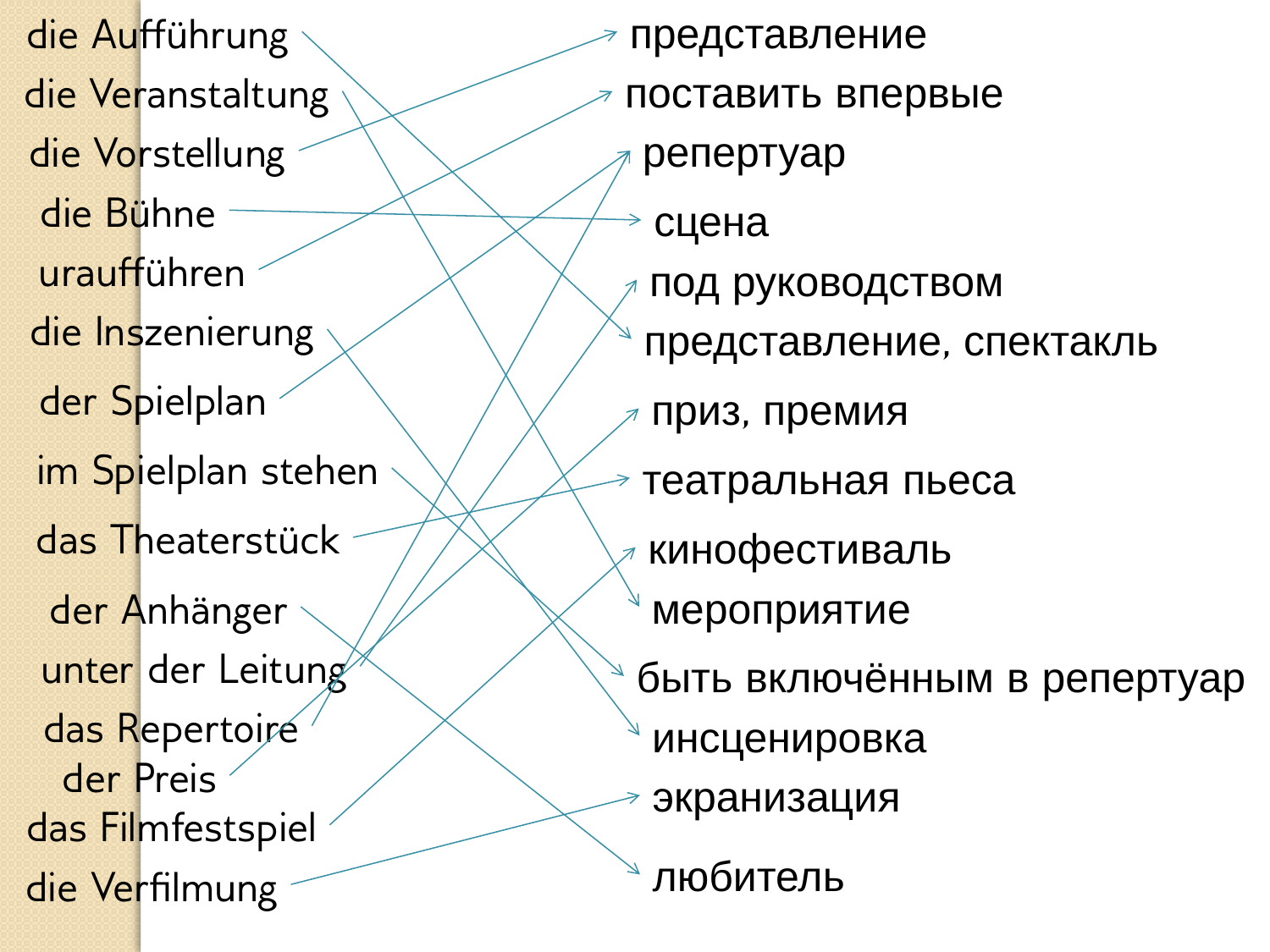

die Aufführung
представление
die Veranstaltung
поставить впервые
die Vorstellung
репертуар
die Bühne
сцена
uraufführen
под руководством
die Inszenierung
представление, спектакль
der Spielplan
приз, премия
im Spielplan stehen
театральная пьеса
das Theaterstück
кинофестиваль
der Anhänger
мероприятие
unter der Leitung
быть включённым в репертуар
das Repertoire
инсценировка
der Preis
экранизация
das Filmfestspiel
любитель
die Verfilmung